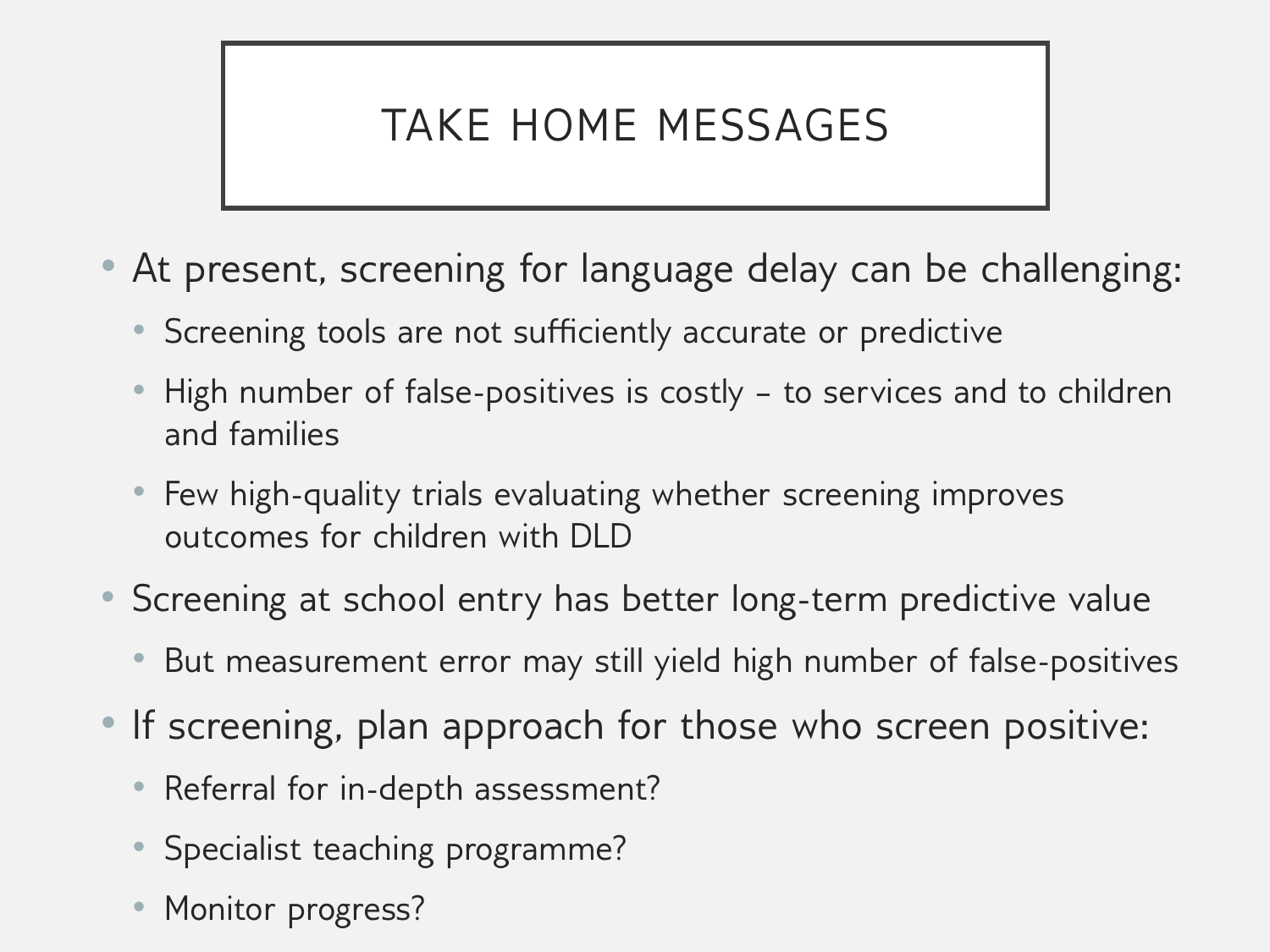

# Take home messages
At present, screening for language delay can be challenging:
Screening tools are not sufficiently accurate or predictive
High number of false-positives is costly – to services and to children and families
Few high-quality trials evaluating whether screening improves outcomes for children with DLD
Screening at school entry has better long-term predictive value
But measurement error may still yield high number of false-positives
If screening, plan approach for those who screen positive:
Referral for in-depth assessment?
Specialist teaching programme?
Monitor progress?